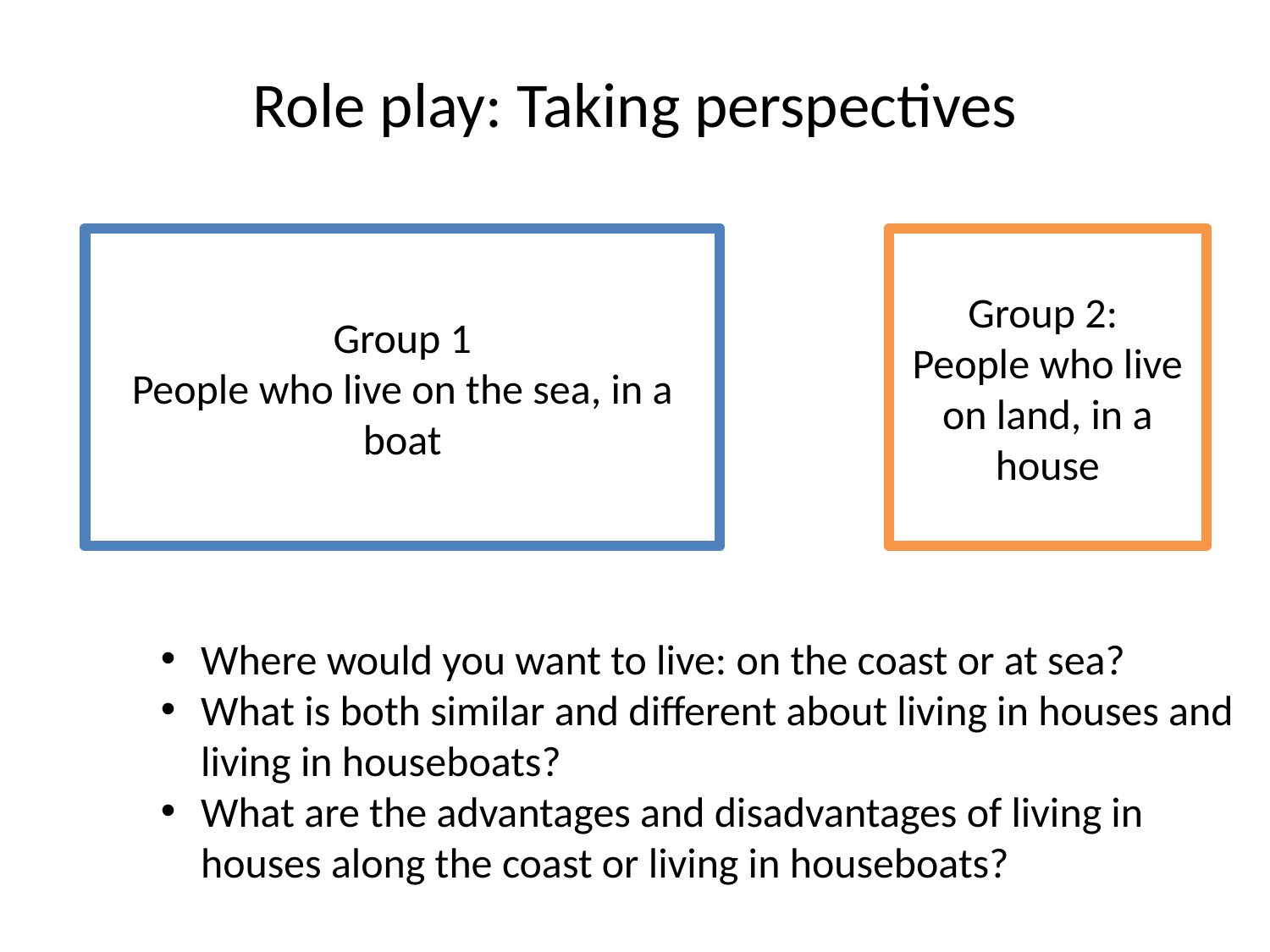

# Role play: Taking perspectives
Group 1
People who live on the sea, in a boat
Group 2:
People who live on land, in a house
Where would you want to live: on the coast or at sea?
What is both similar and different about living in houses and living in houseboats?
What are the advantages and disadvantages of living in houses along the coast or living in houseboats?